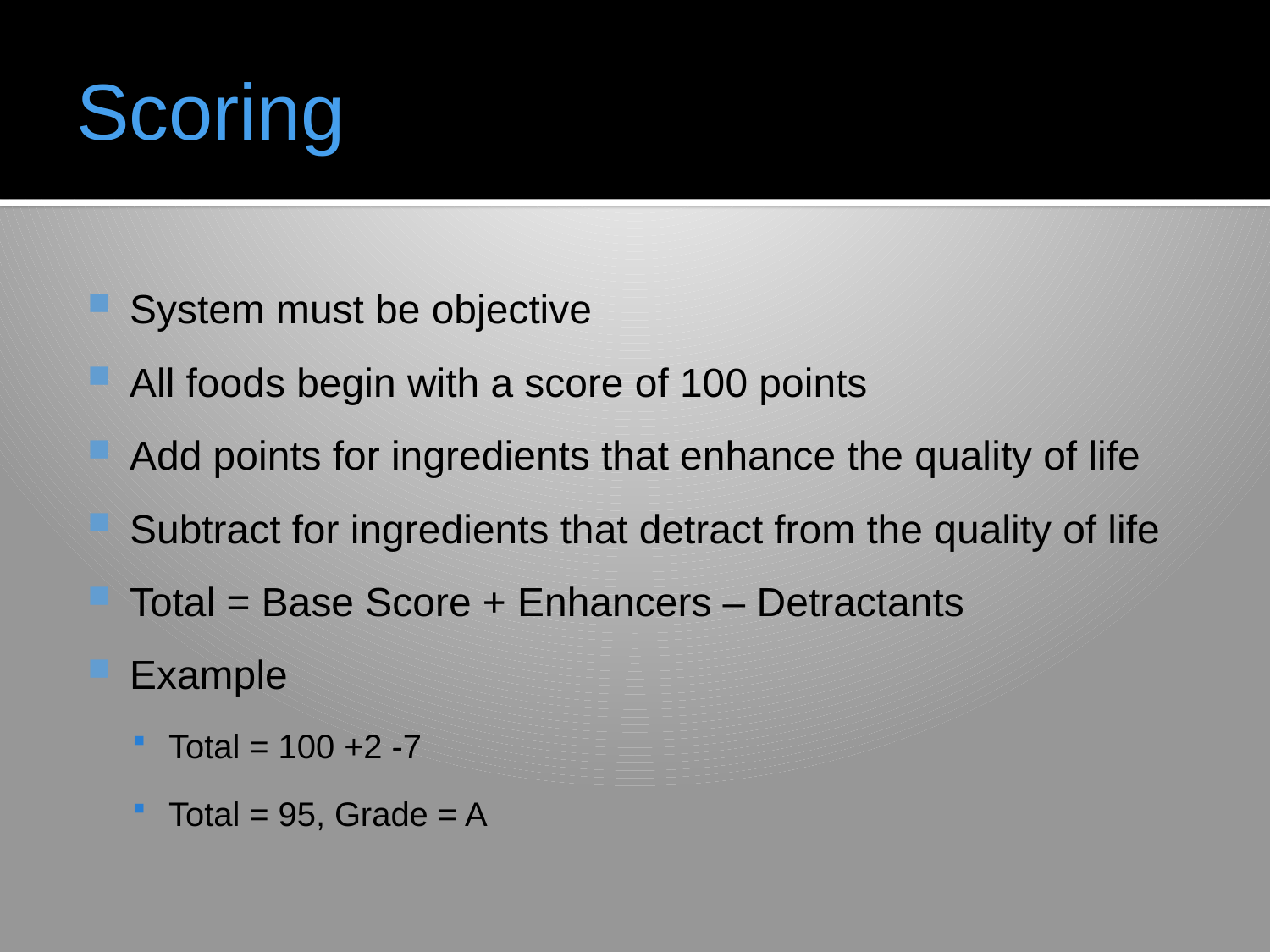

# Scoring
System must be objective
All foods begin with a score of 100 points
Add points for ingredients that enhance the quality of life
Subtract for ingredients that detract from the quality of life
Total = Base Score + Enhancers – Detractants
Example
Total = 100 +2 -7
Total = 95, Grade = A